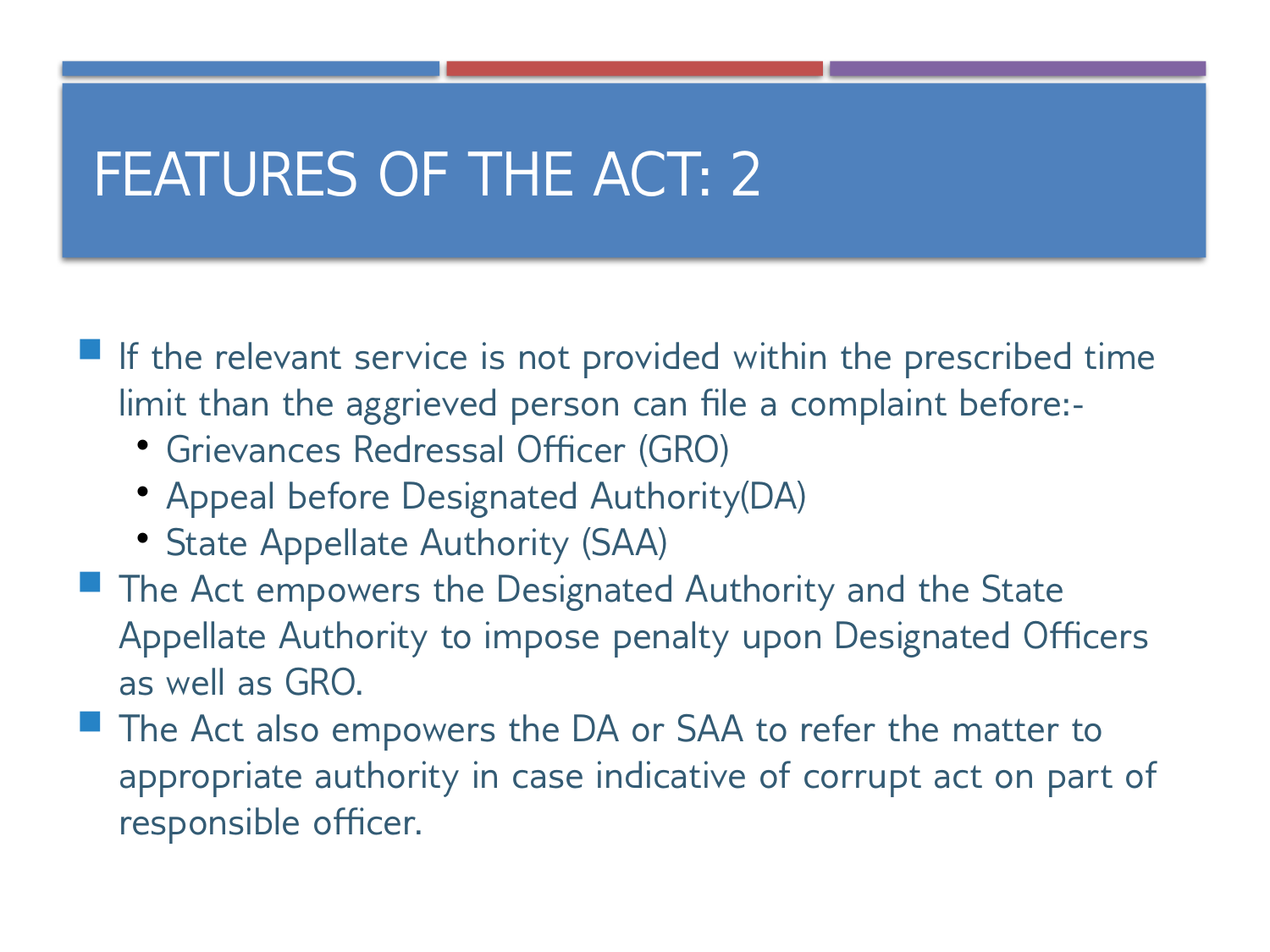

Features of the Act: 2
If the relevant service is not provided within the prescribed time limit than the aggrieved person can file a complaint before:-
Grievances Redressal Officer (GRO)
Appeal before Designated Authority(DA)
State Appellate Authority (SAA)
The Act empowers the Designated Authority and the State Appellate Authority to impose penalty upon Designated Officers as well as GRO.
The Act also empowers the DA or SAA to refer the matter to appropriate authority in case indicative of corrupt act on part of responsible officer.